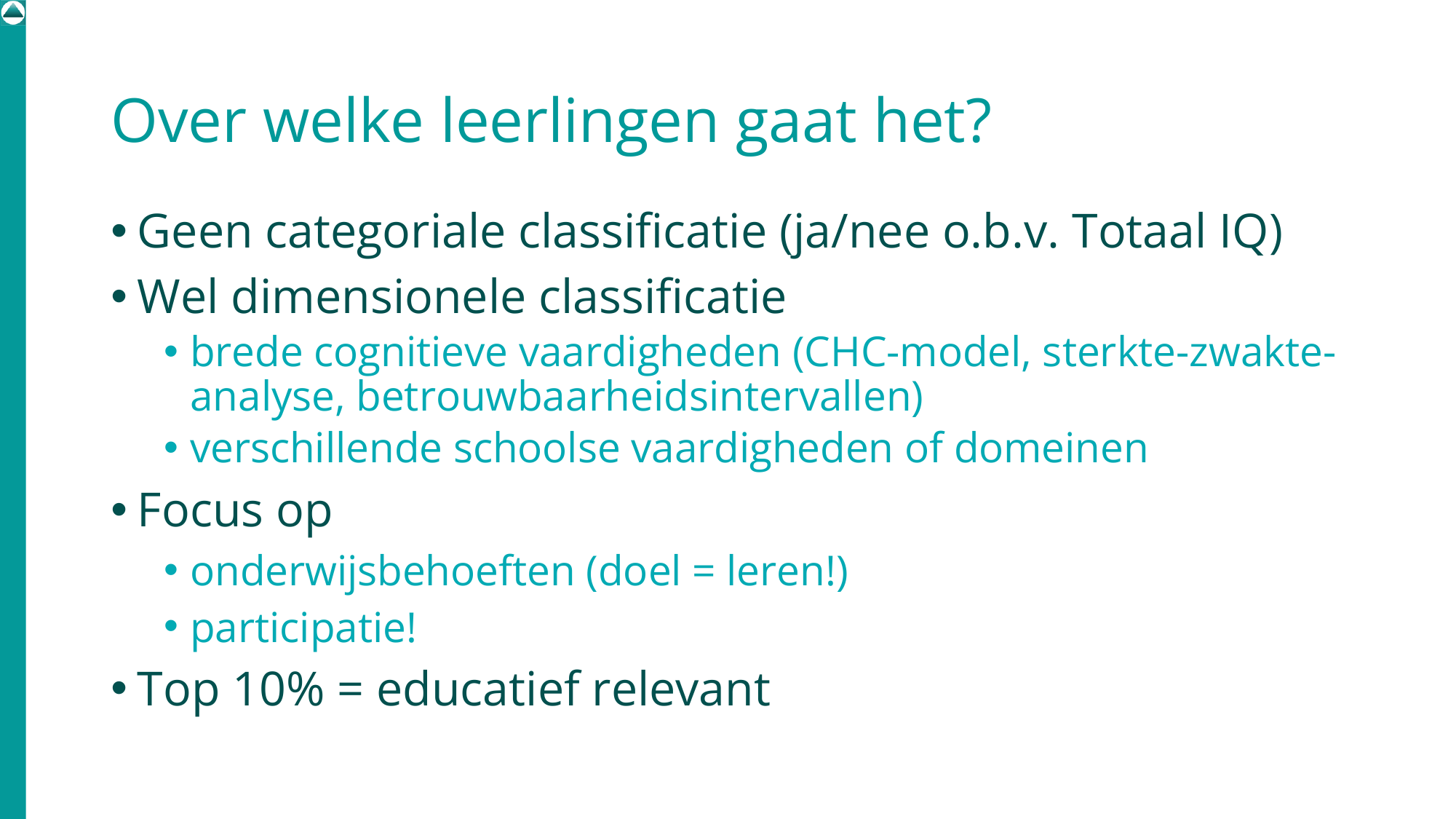

# Over welke leerlingen gaat het?
Geen categoriale classificatie (ja/nee o.b.v. Totaal IQ)
Wel dimensionele classificatie
brede cognitieve vaardigheden (CHC-model, sterkte-zwakte-analyse, betrouwbaarheidsintervallen)
verschillende schoolse vaardigheden of domeinen
Focus op
onderwijsbehoeften (doel = leren!)
participatie!
Top 10% = educatief relevant